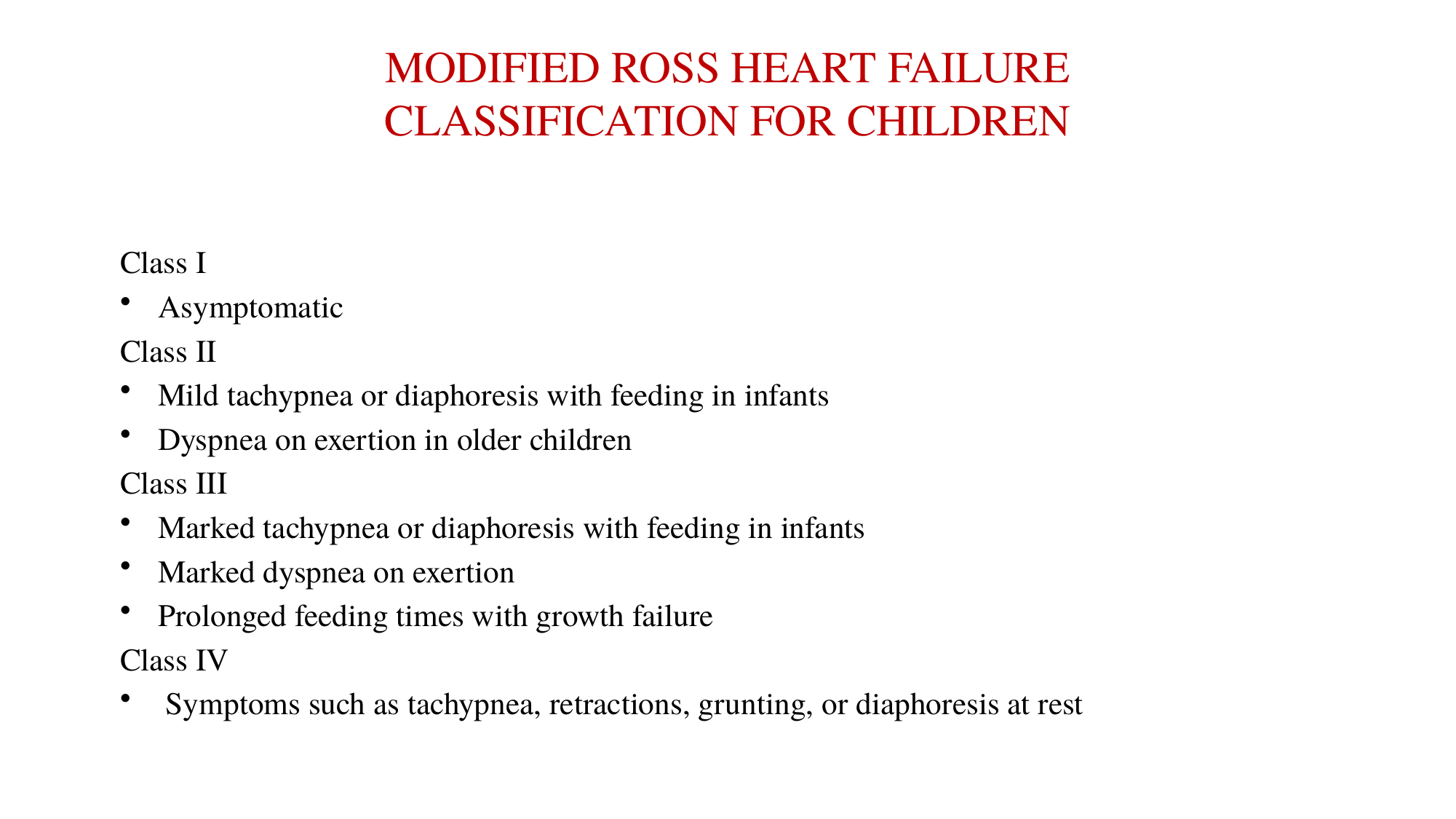

# MODIFIED ROSS HEART FAILURE CLASSIFICATION FOR CHILDREN
Class I
Asymptomatic
Class II
Mild tachypnea or diaphoresis with feeding in infants
Dyspnea on exertion in older children
Class III
Marked tachypnea or diaphoresis with feeding in infants
Marked dyspnea on exertion
Prolonged feeding times with growth failure
Class IV
 Symptoms such as tachypnea, retractions, grunting, or diaphoresis at rest